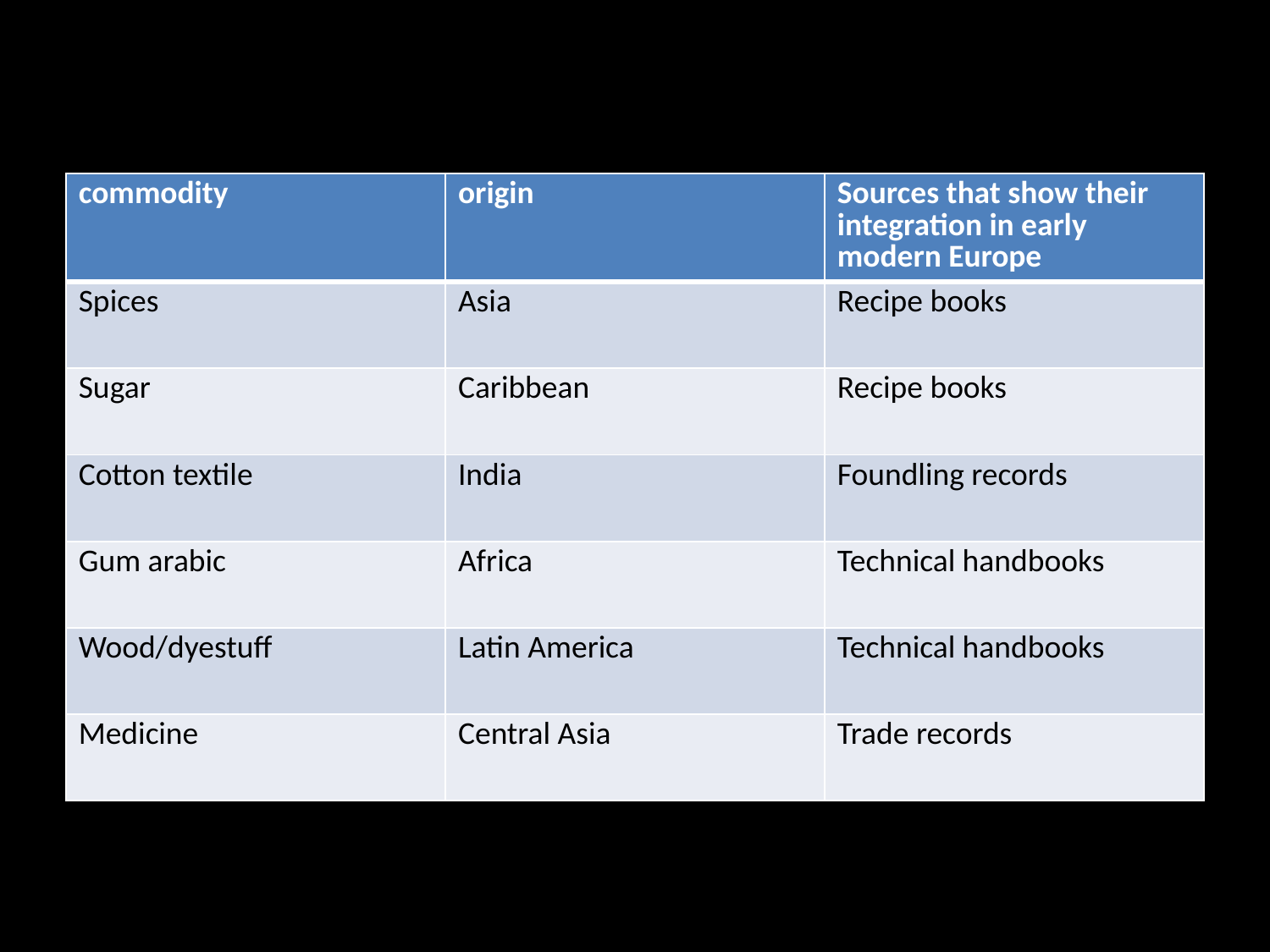

| commodity | origin | Sources that show their integration in early modern Europe |
| --- | --- | --- |
| Spices | Asia | Recipe books |
| Sugar | Caribbean | Recipe books |
| Cotton textile | India | Foundling records |
| Gum arabic | Africa | Technical handbooks |
| Wood/dyestuff | Latin America | Technical handbooks |
| Medicine | Central Asia | Trade records |